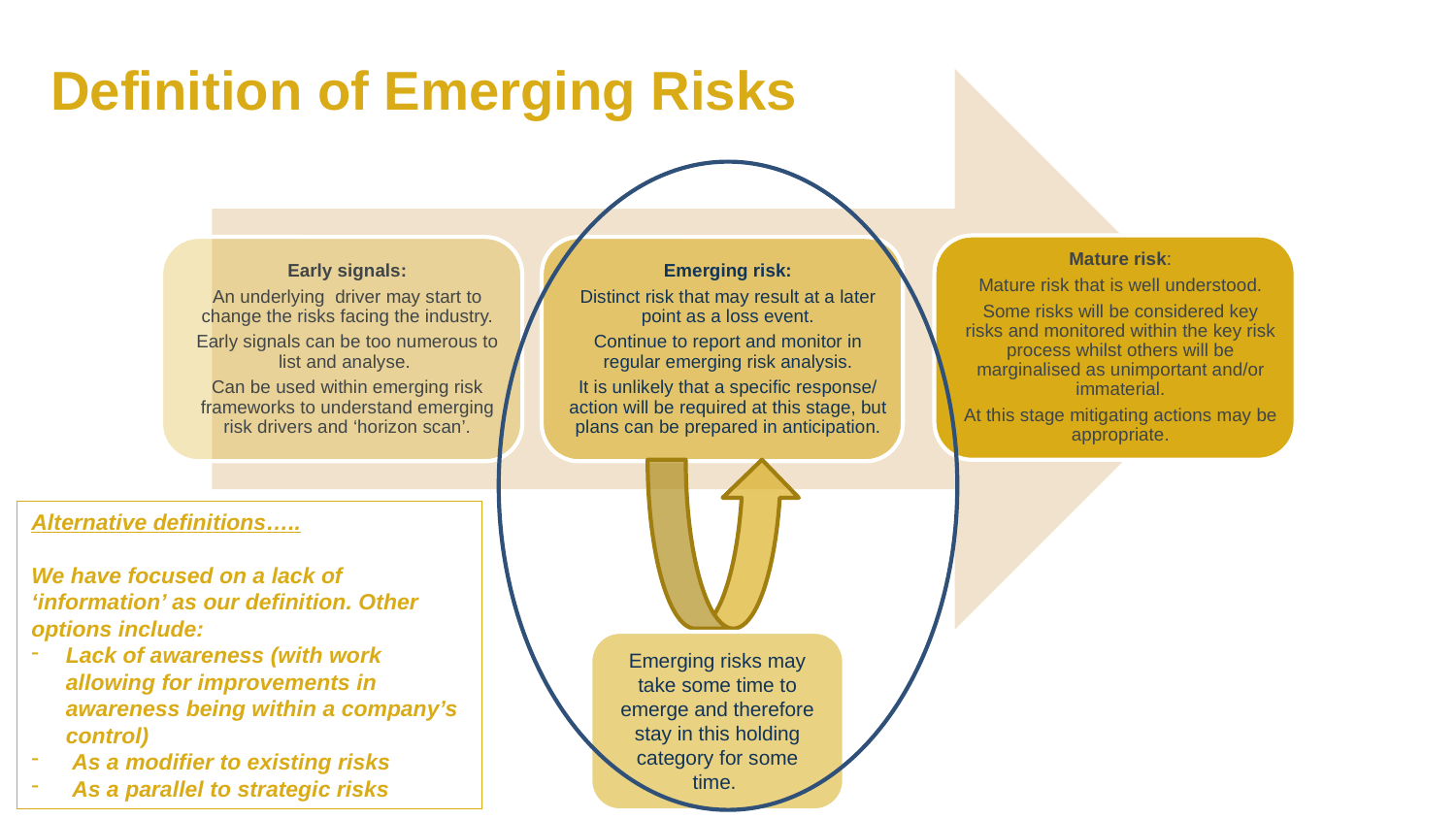

# Definition of Emerging Risks
Early signals:
An underlying  driver may start to change the risks facing the industry.
Early signals can be too numerous to list and analyse.
Can be used within emerging risk frameworks to understand emerging risk drivers and ‘horizon scan’.
Emerging risk:
Distinct risk that may result at a later point as a loss event.
Continue to report and monitor in regular emerging risk analysis.
It is unlikely that a specific response/ action will be required at this stage, but plans can be prepared in anticipation.
Mature risk:
Mature risk that is well understood.
Some risks will be considered key risks and monitored within the key risk process whilst others will be marginalised as unimportant and/or immaterial.
At this stage mitigating actions may be appropriate.

Alternative definitions…..

We have focused on a lack of ‘information’ as our definition. Other options include:
Lack of awareness (with work allowing for improvements in awareness being within a company’s control)
 As a modifier to existing risks
 As a parallel to strategic risks
Emerging risks may take some time to emerge and therefore stay in this holding category for some time.